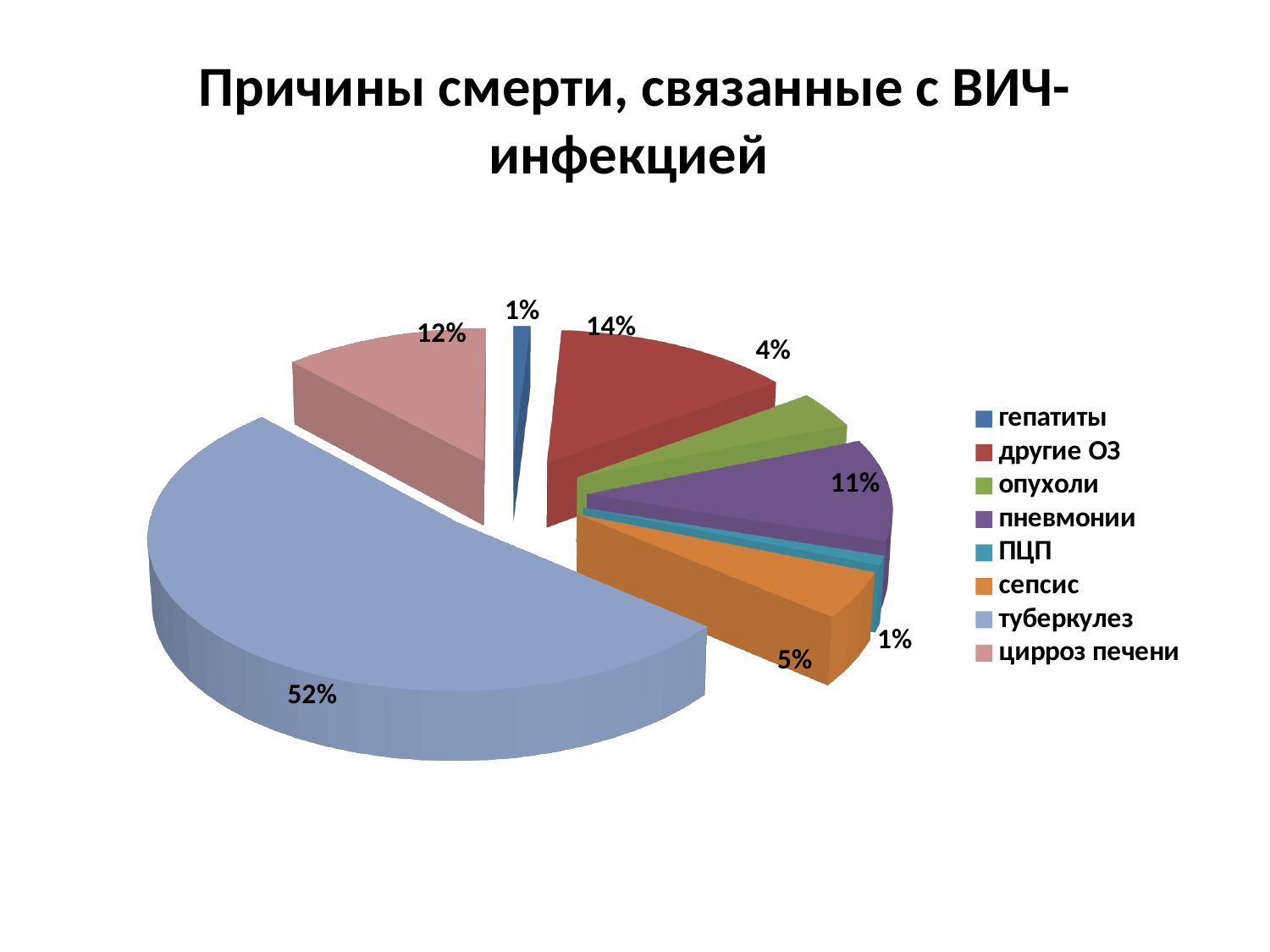

# Причины смерти, связанные с ВИЧ-инфекцией

[unsupported chart]